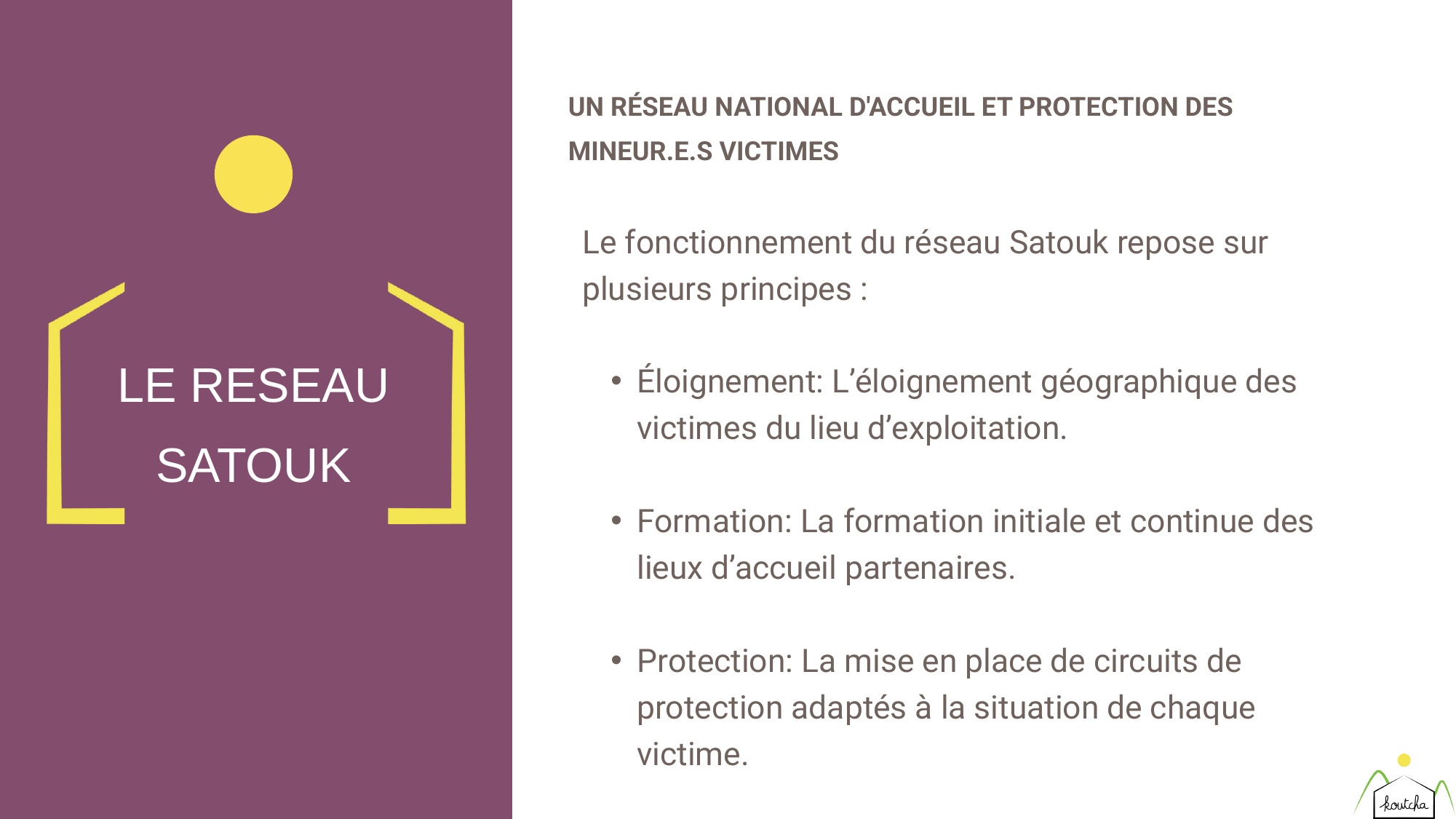

UN RÉSEAU NATIONAL D'ACCUEIL ET PROTECTION DES MINEUR.E.S VICTIMES

Le fonctionnement du réseau Satouk repose sur plusieurs principes :

Éloignement: L’éloignement géographique des victimes du lieu d’exploitation.

Formation: La formation initiale et continue des lieux d’accueil partenaires.

Protection: La mise en place de circuits de protection adaptés à la situation de chaque victime.

LE RESEAU SATOUK